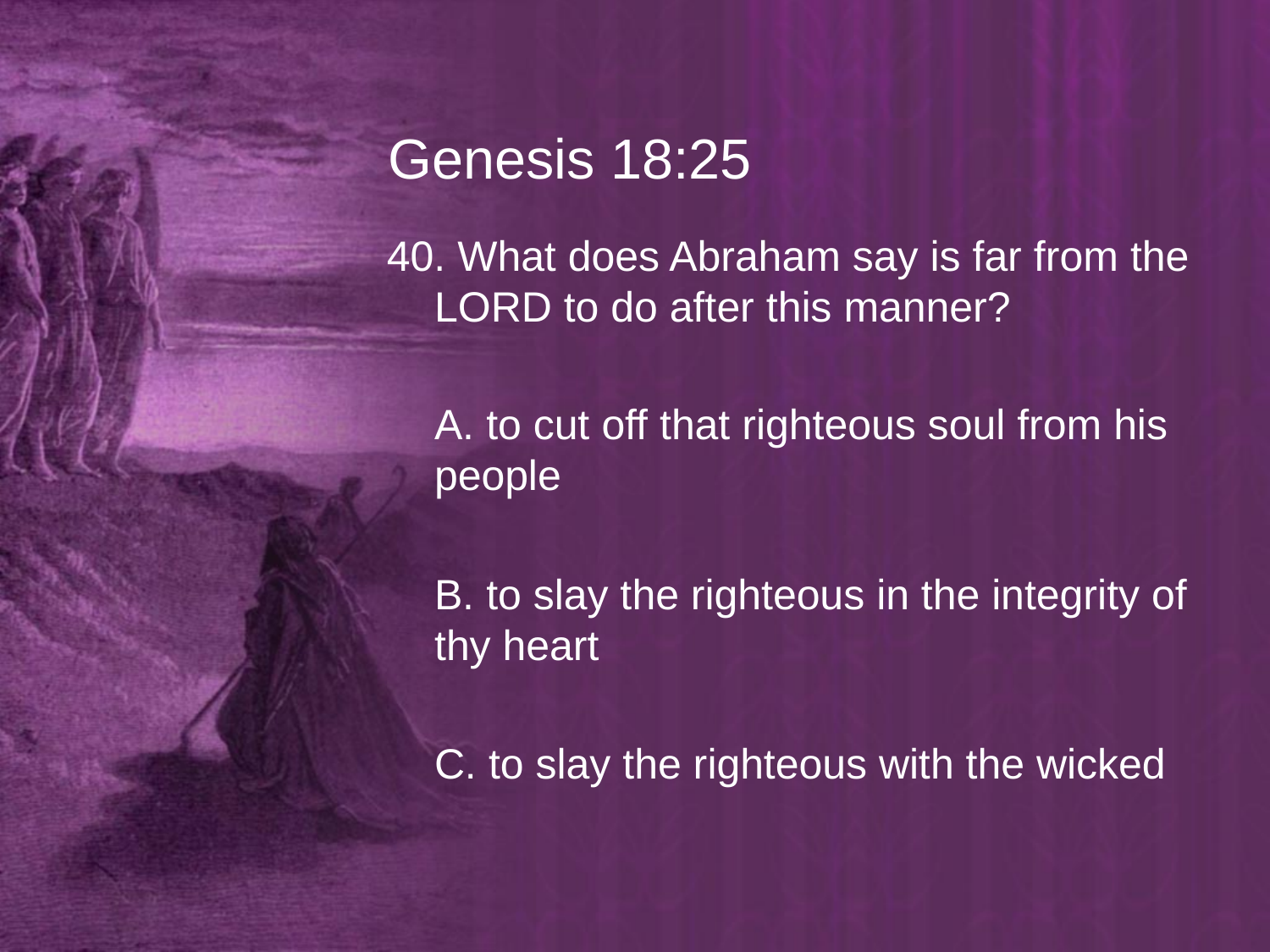

# Genesis 18:25
40. What does Abraham say is far from the LORD to do after this manner?

	A. to cut off that righteous soul from his people

	B. to slay the righteous in the integrity of thy heart

	C. to slay the righteous with the wicked